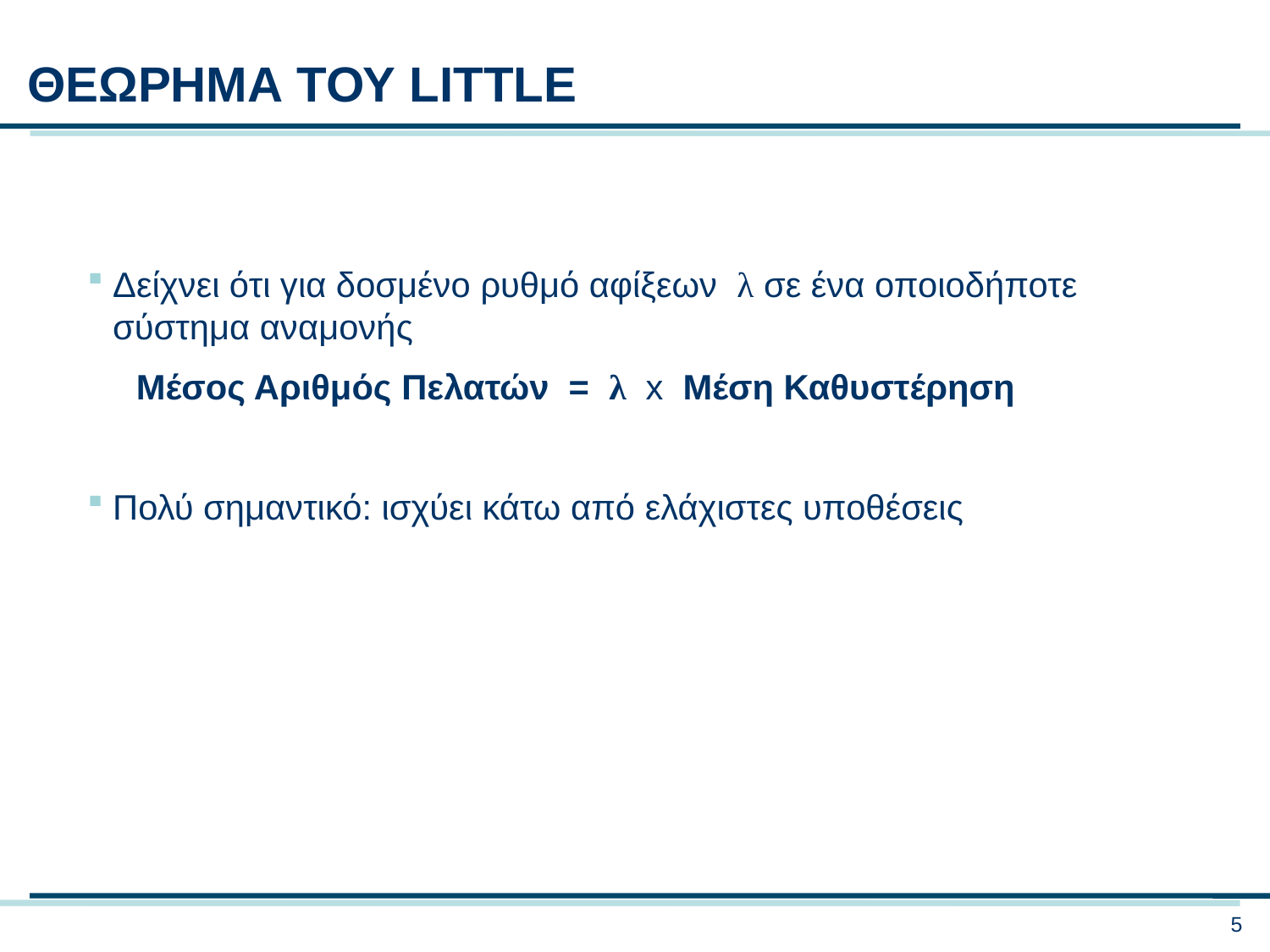

ΘΕΩΡΗΜΑ ΤΟΥ LITTLE
Δείχνει ότι για δοσμένο ρυθμό αφίξεων  λ σε ένα οποιοδήποτε σύστημα αναμονής
     Μέσος Αριθμός Πελατών  =  λ  x  Μέση Καθυστέρηση

Πολύ σημαντικό: ισχύει κάτω από ελάχιστες υποθέσεις
5